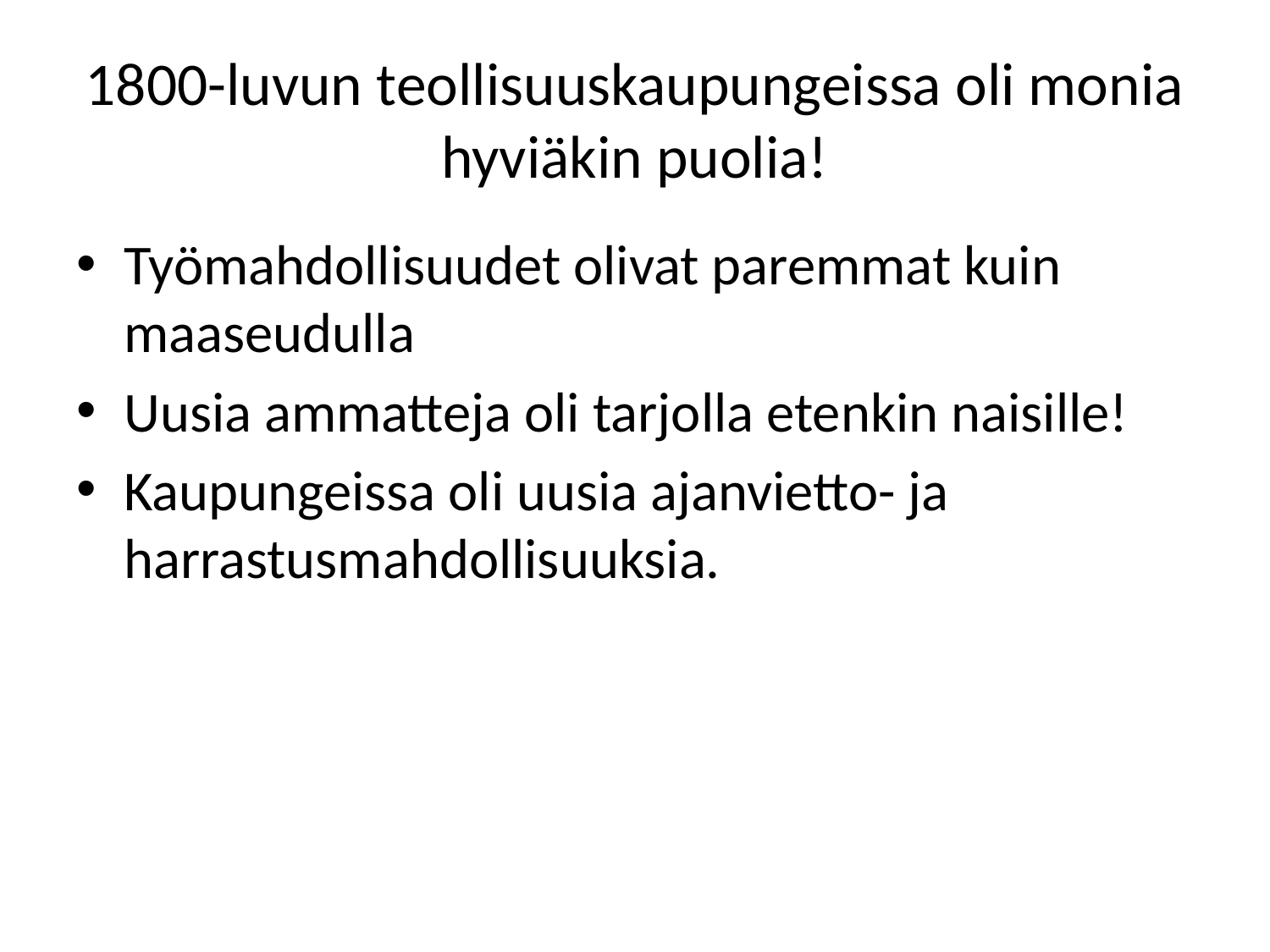

# 1800-luvun teollisuuskaupungeissa oli monia hyviäkin puolia!
Työmahdollisuudet olivat paremmat kuin maaseudulla
Uusia ammatteja oli tarjolla etenkin naisille!
Kaupungeissa oli uusia ajanvietto- ja harrastusmahdollisuuksia.